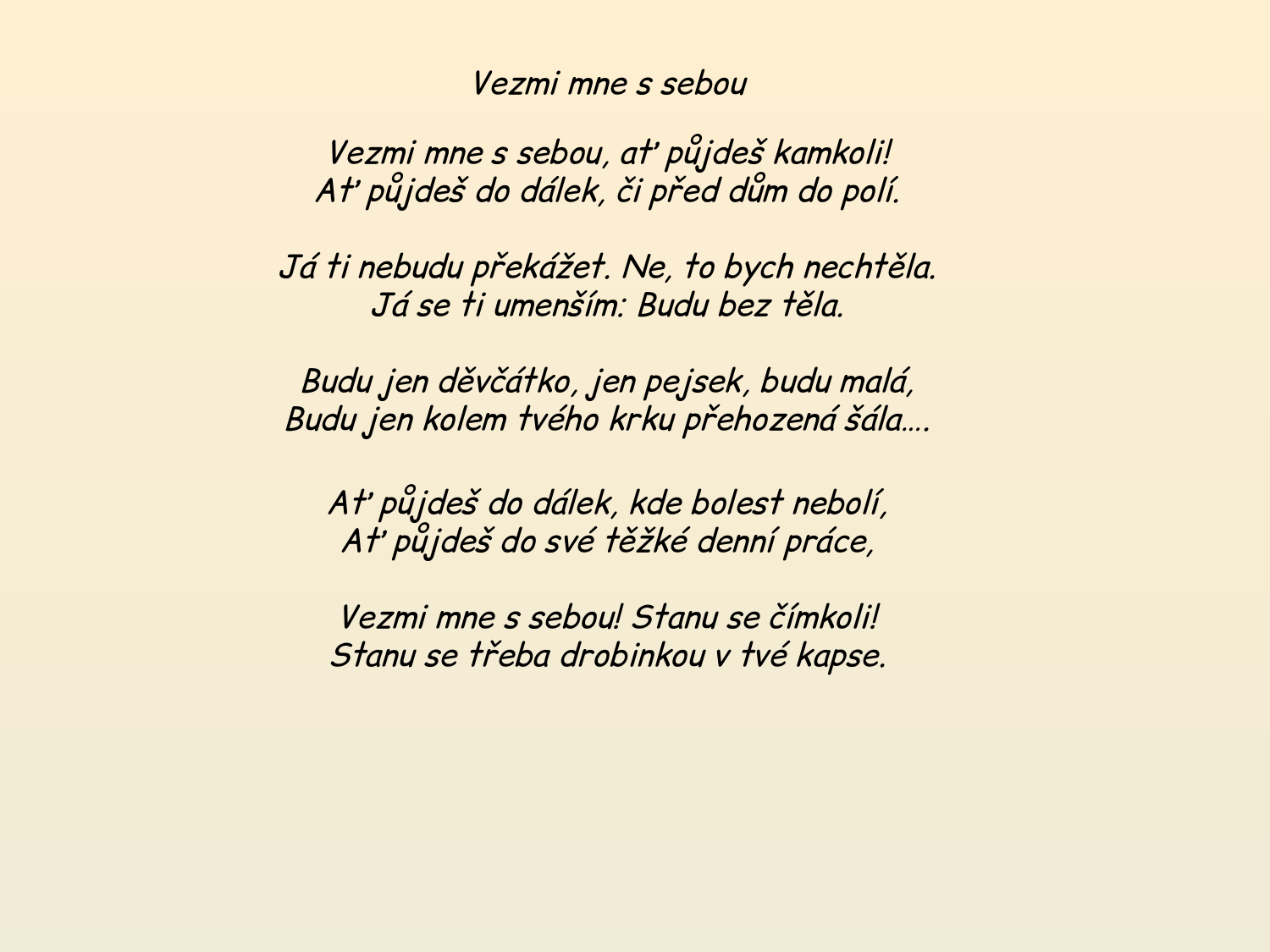

Vezmi mne s sebou
Vezmi mne s sebou, ať půjdeš kamkoli!
Ať půjdeš do dálek, či před dům do polí.

Já ti nebudu překážet. Ne, to bych nechtěla.
Já se ti umenším: Budu bez těla.

Budu jen děvčátko, jen pejsek, budu malá,
Budu jen kolem tvého krku přehozená šála….
Ať půjdeš do dálek, kde bolest nebolí,
Ať půjdeš do své těžké denní práce,

Vezmi mne s sebou! Stanu se čímkoli!
Stanu se třeba drobinkou v tvé kapse.